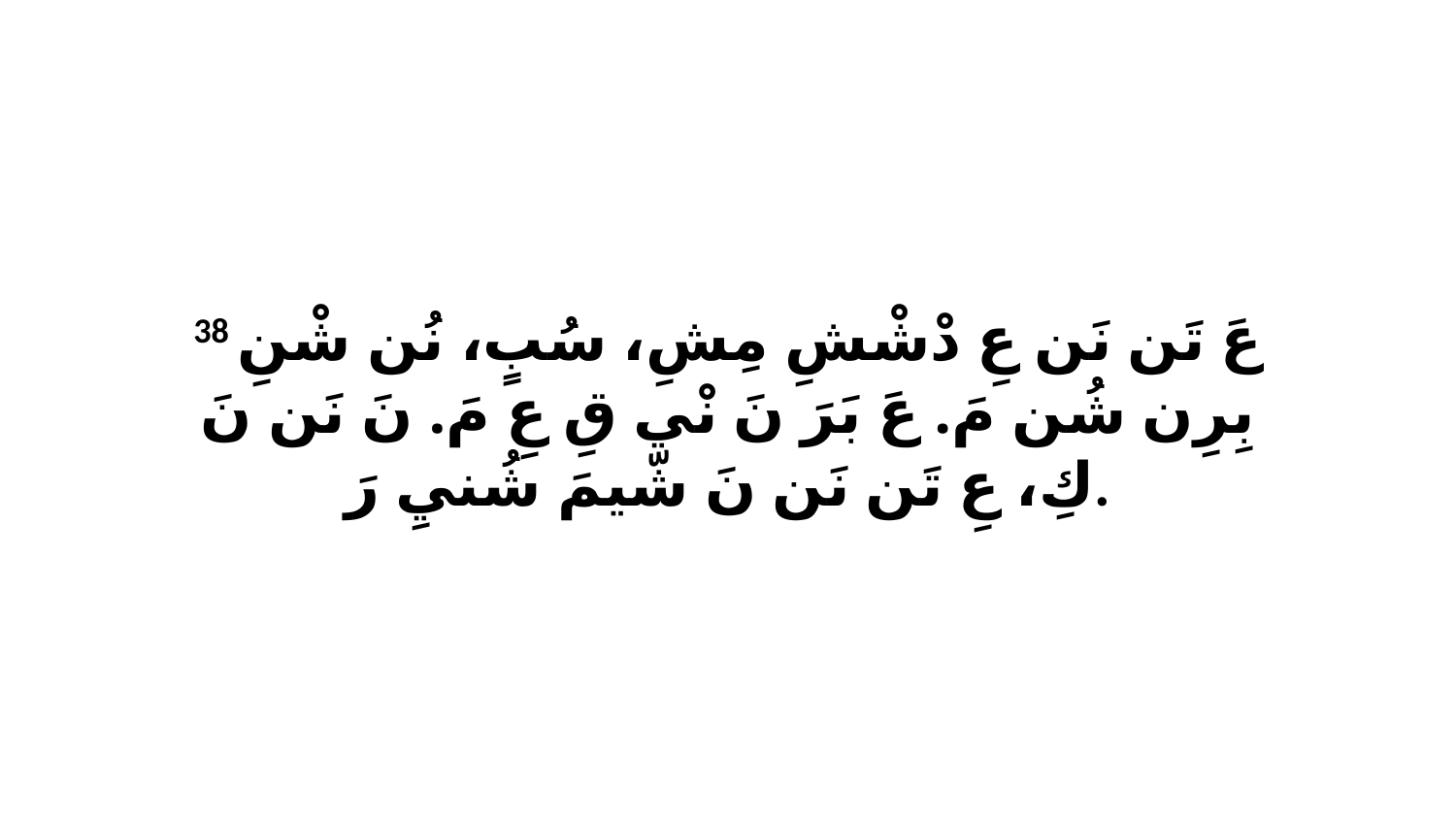

38 عَ تَن نَن عِ دْشْشِ مِشِ، سُبٍ، نُن شْنِ بِرِن شُن مَ. عَ بَرَ نَ نْي قِ عِ مَ. نَ نَن نَ كِ، عِ تَن نَن نَ شّيمَ شُنيِ رَ.